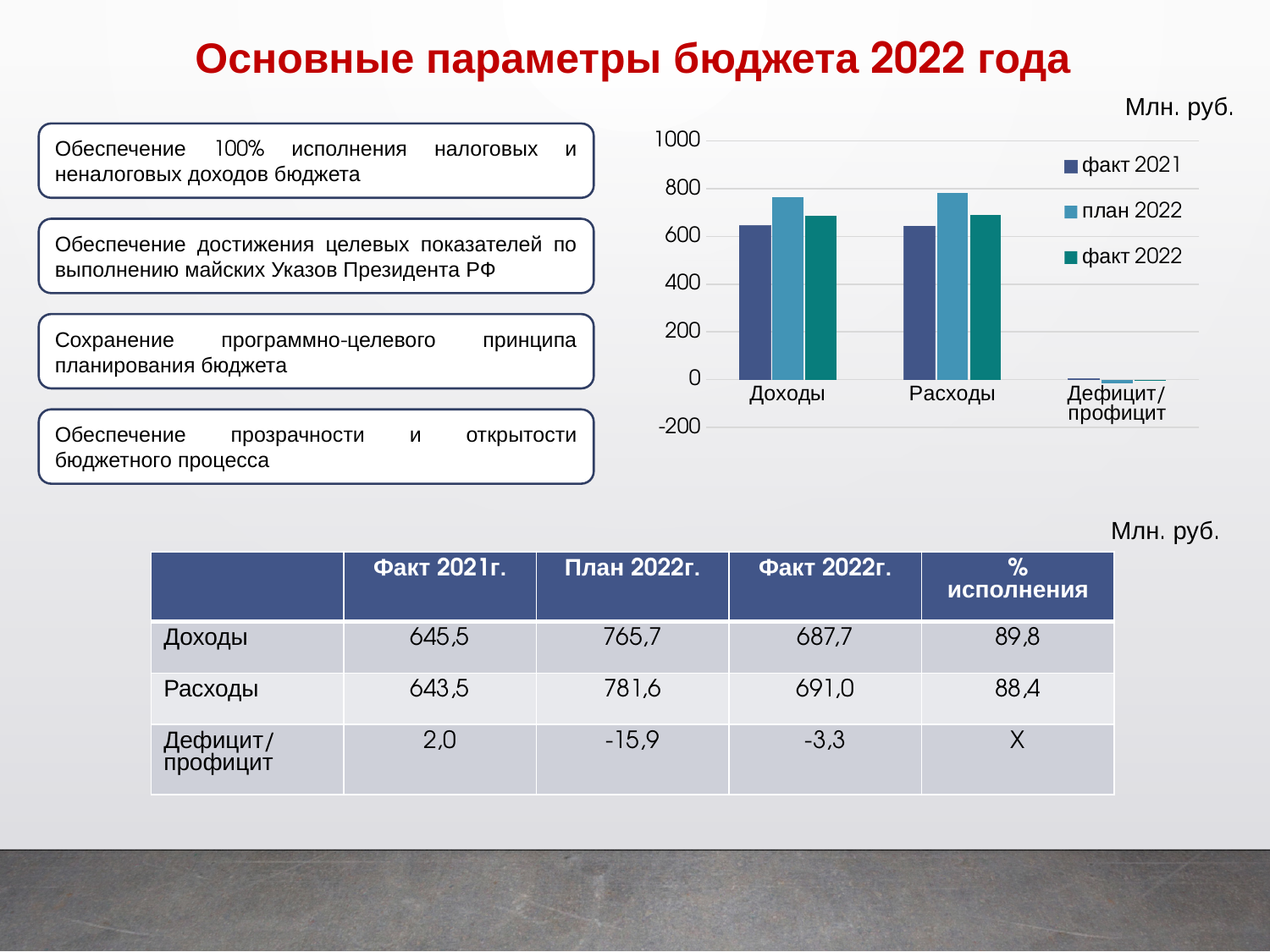

Основные параметры бюджета 2022 года
Млн. руб.
Обеспечение 100% исполнения налоговых и неналоговых доходов бюджета

### Chart

| Category | факт 2021 | план 2022 | факт 2022 |
|---|---|---|---|
| Доходы | 645.5 | 765.7 | 687.7 |
| Расходы | 643.5 | 781.6 | 691.0 |
| Дефицит/ профицит | 2.0 | -15.899999999999977 | -3.2999999999999545 |
Обеспечение достижения целевых показателей по выполнению майских Указов Президента РФ
Сохранение программно-целевого принципа планирования бюджета
Обеспечение прозрачности и открытости бюджетного процесса
Млн. руб.
|  | Факт 2021г. | План 2022г. | Факт 2022г. | % исполнения |
| --- | --- | --- | --- | --- |
| Доходы | 645,5 | 765,7 | 687,7 | 89,8 |
| Расходы | 643,5 | 781,6 | 691,0 | 88,4 |
| Дефицит/ профицит | 2,0 | -15,9 | -3,3 | X |